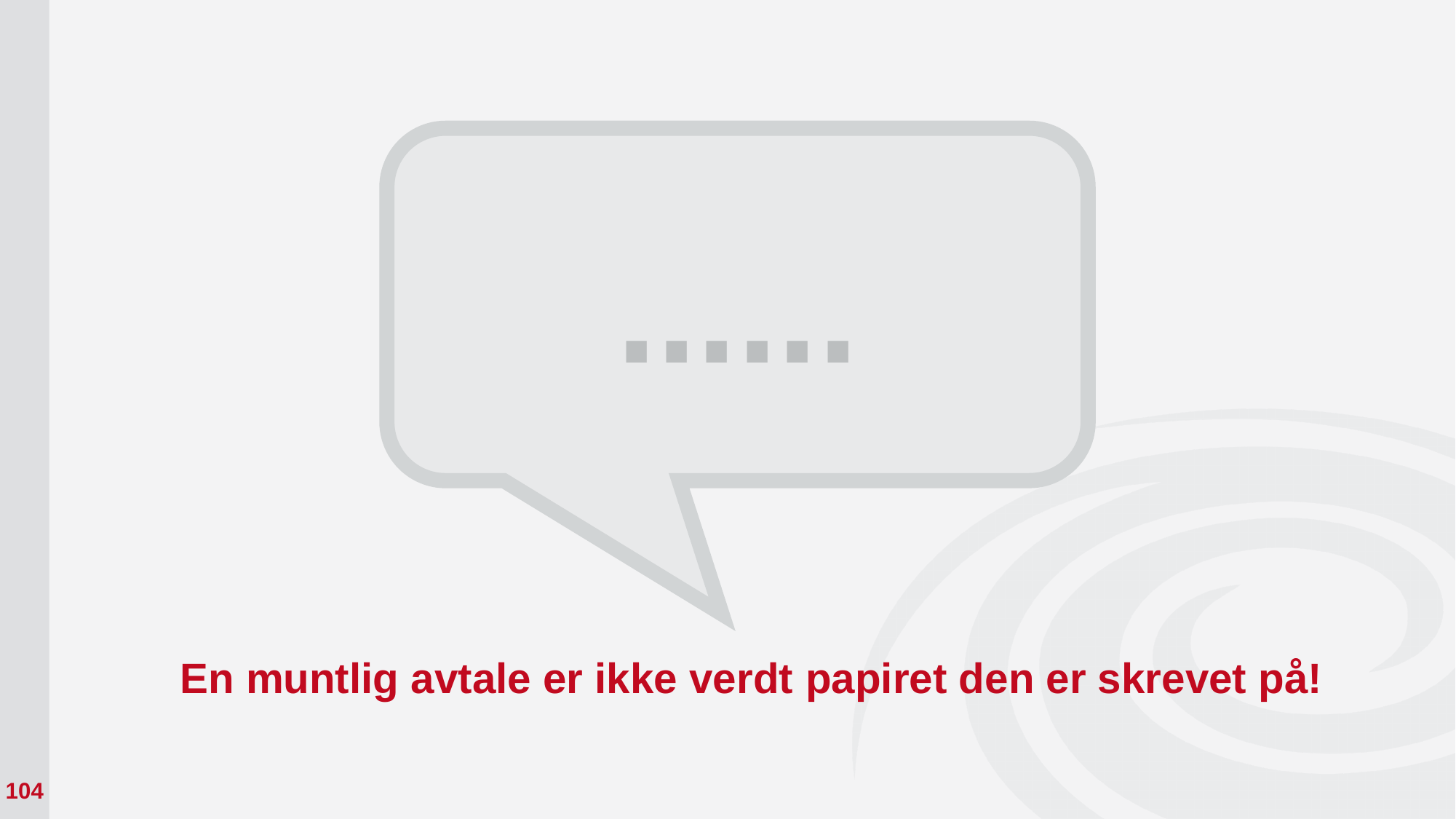

......
En muntlig avtale er ikke verdt ​papiret den er skrevet på!
104